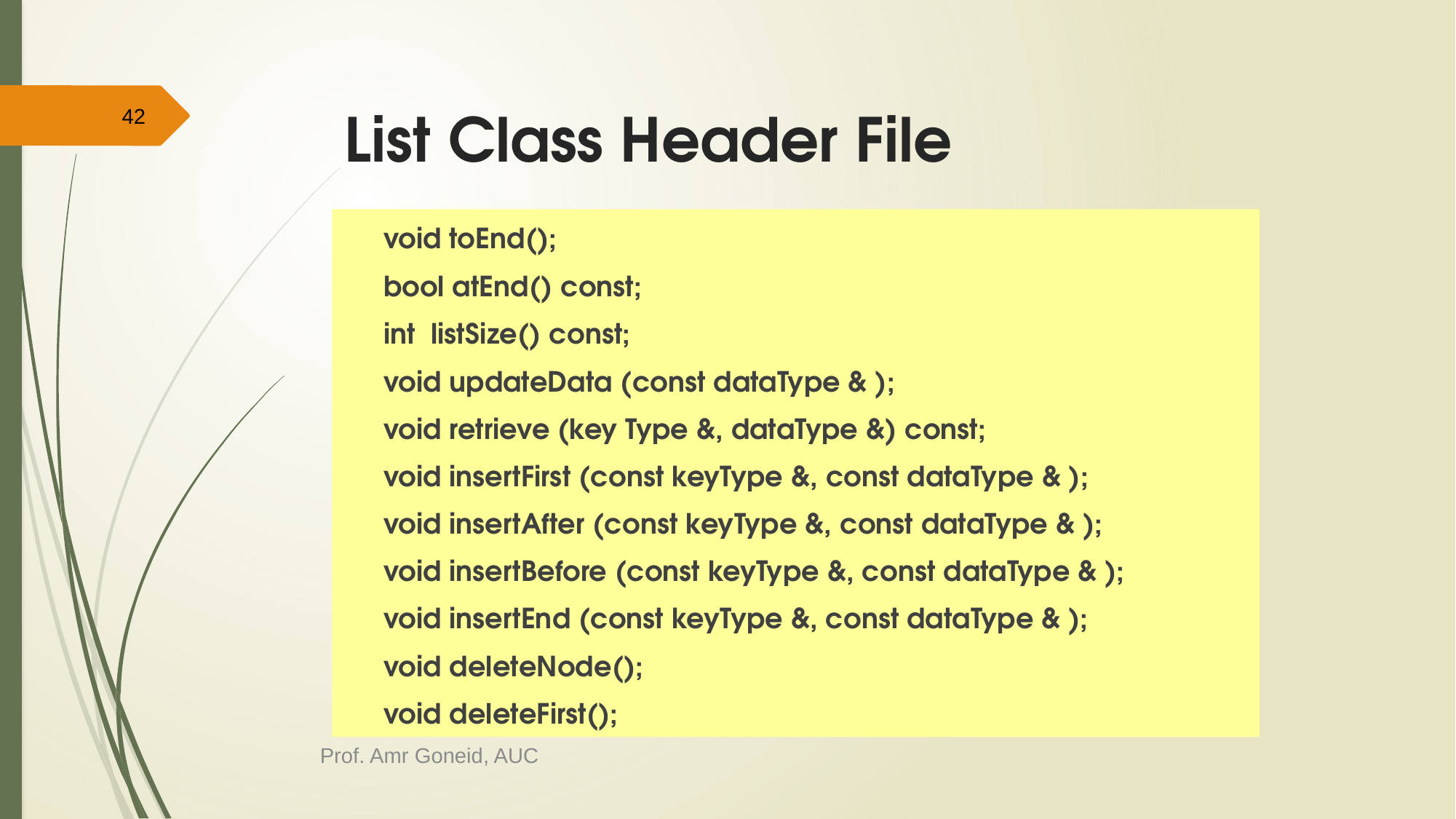

42
# List Class Header File
	void toEnd();
	bool atEnd() const;
	int  listSize() const;
	void updateData (const dataType & );
	void retrieve (key Type &, dataType &) const;
	void insertFirst (const keyType &, const dataType & );
	void insertAfter (const keyType &, const dataType & );
	void insertBefore (const keyType &, const dataType & );
	void insertEnd (const keyType &, const dataType & );
	void deleteNode();
	void deleteFirst();
Prof. Amr Goneid, AUC